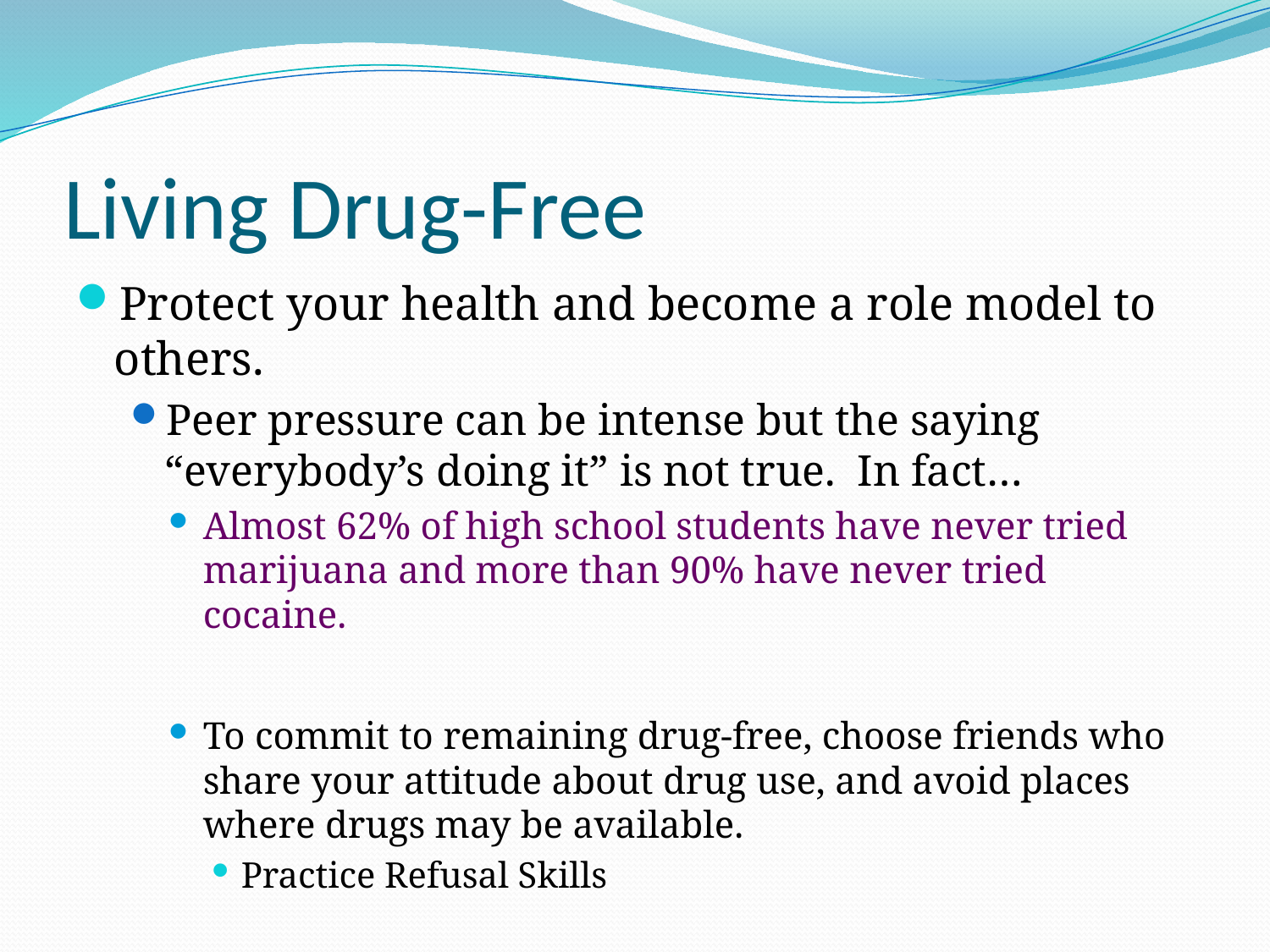

# Living Drug-Free
Protect your health and become a role model to others.
Peer pressure can be intense but the saying “everybody’s doing it” is not true.  In fact…
Almost 62% of high school students have never tried marijuana and more than 90% have never tried cocaine.

To commit to remaining drug-free, choose friends who share your attitude about drug use, and avoid places where drugs may be available.
Practice Refusal Skills